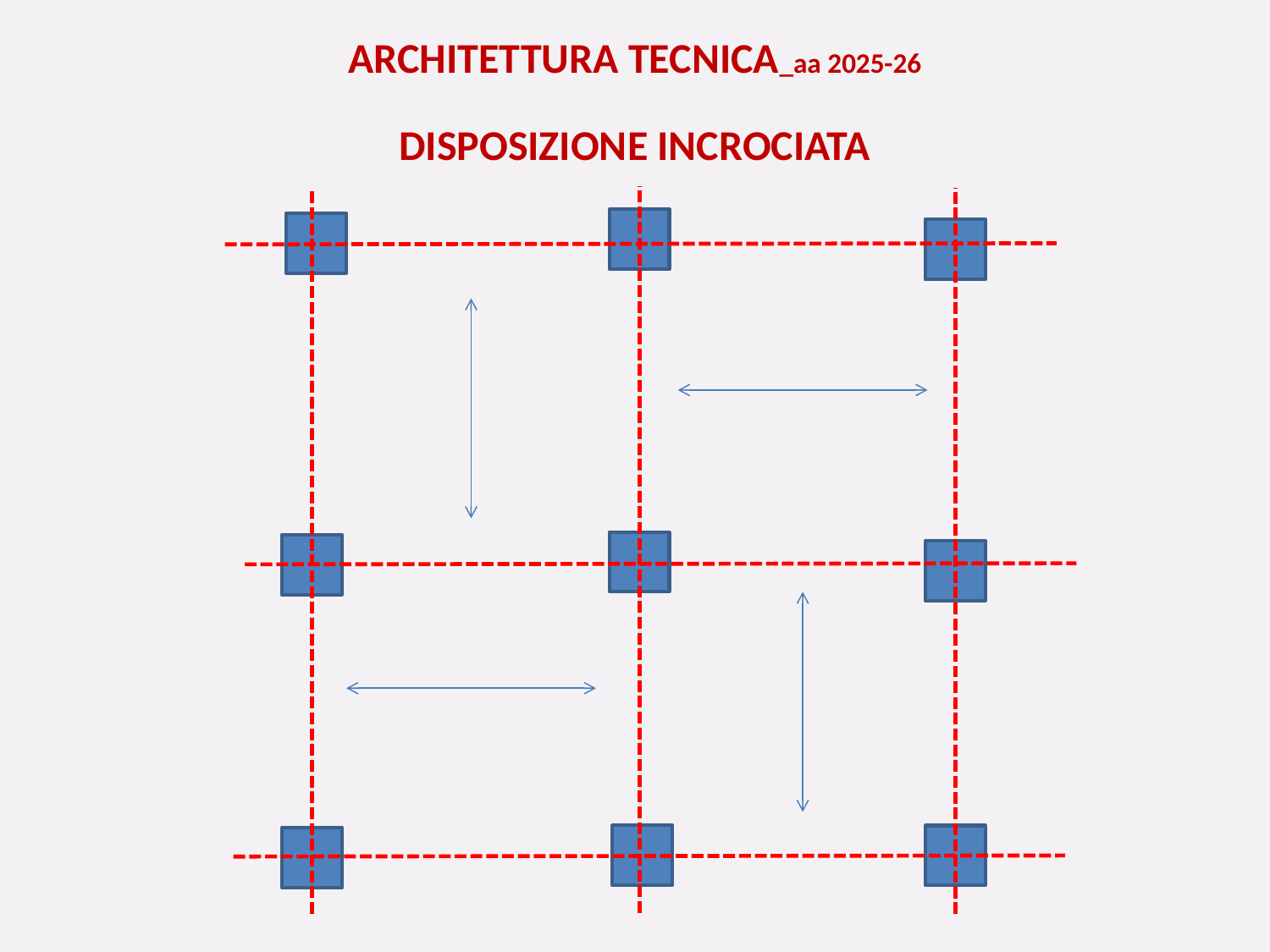

ARCHITETTURA TECNICA_aa 2025-26
Laboratorio Costruzione dell’Architettura 1
DISPOSIZIONE INCROCIATA